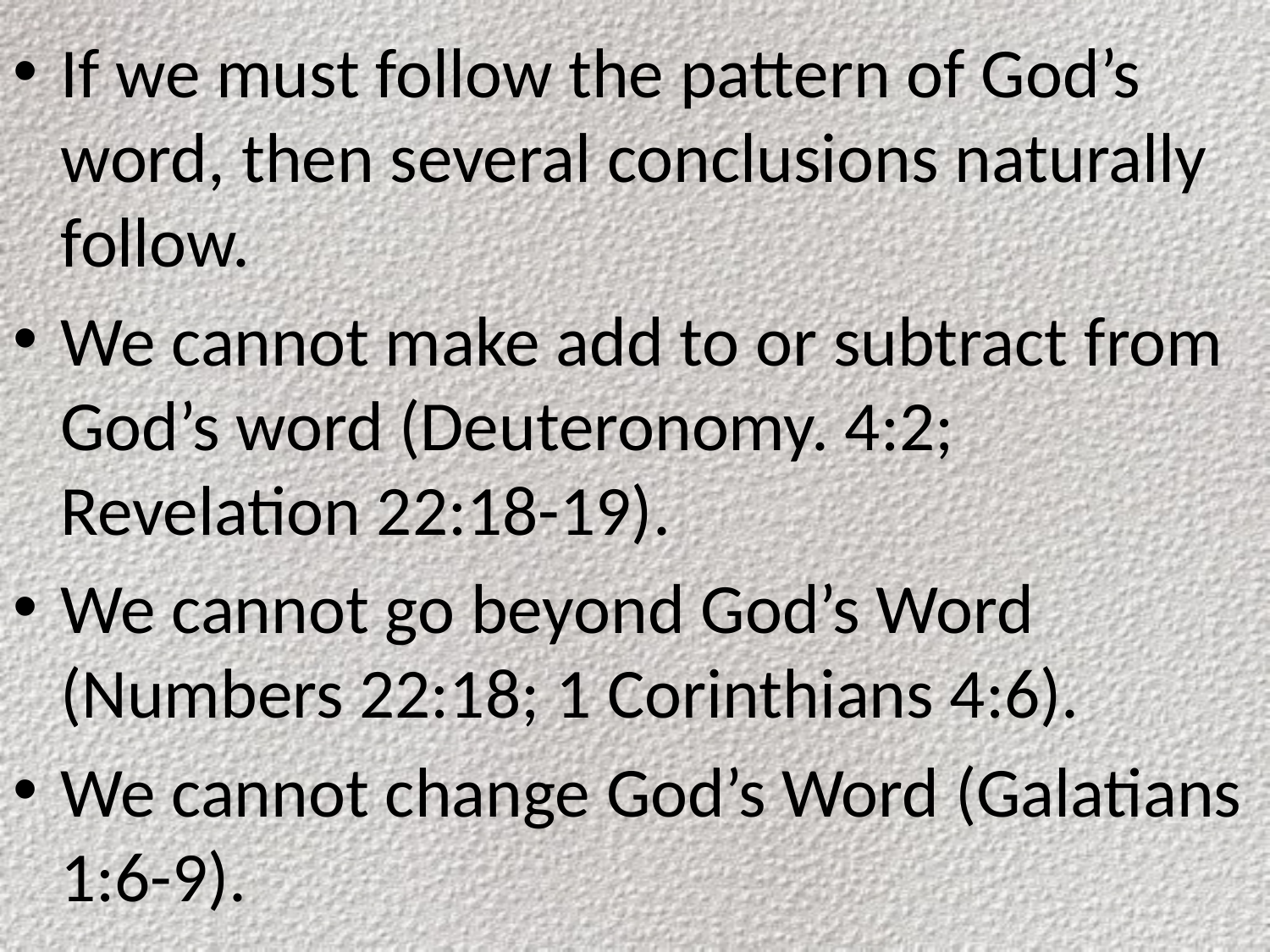

If we must follow the pattern of God’s word, then several conclusions naturally follow.
We cannot make add to or subtract from God’s word (Deuteronomy. 4:2; Revelation 22:18-19).
We cannot go beyond God’s Word (Numbers 22:18; 1 Corinthians 4:6).
We cannot change God’s Word (Galatians 1:6-9).